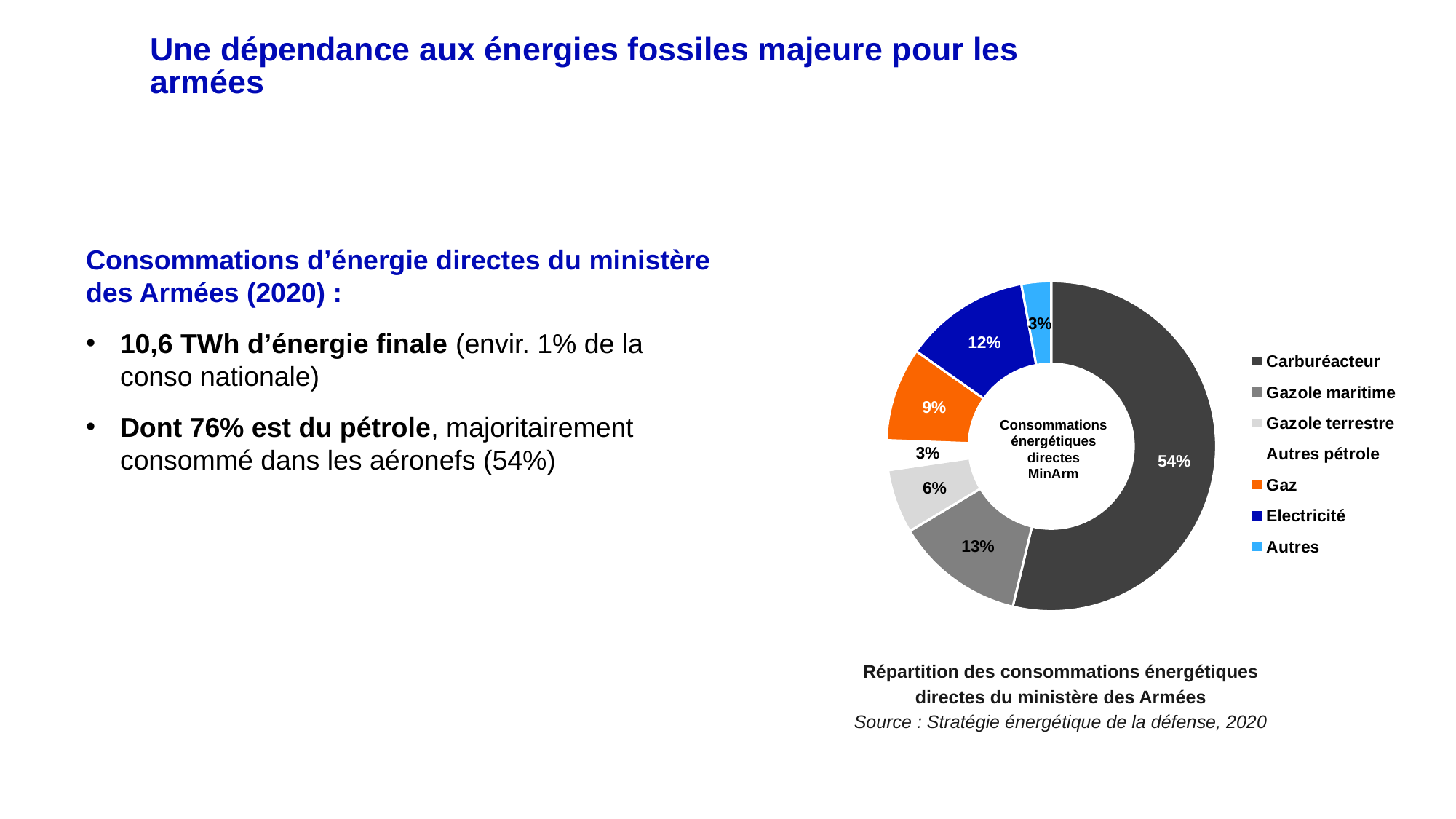

# Une dépendance aux énergies fossiles majeure pour les armées

### Chart

| Category |  |
|---|---|
| Carburéacteur | 480000.0 |
| Gazole maritime | 113000.0 |
| Gazole terrestre | 56000.0 |
| Autres pétrole | 26000.0 |
| Gaz | 82000.0 |
| Electricité | 110000.0 |
| Autres | 26000.0 |
Consommations d’énergie directes du ministère des Armées (2020) :
10,6 TWh d’énergie finale (envir. 1% de la conso nationale)
Dont 76% est du pétrole, majoritairement consommé dans les aéronefs (54%)
Des consommations énergétiques indirectes nécessaires au fonctionnement des armées.
Un travail d’identification et de quantification par le programme DEFENDRE.
Consommations énergétiques directes
MinArm

Répartition des consommations énergétiques directes du ministère des Armées
Source : Stratégie énergétique de la défense, 2020